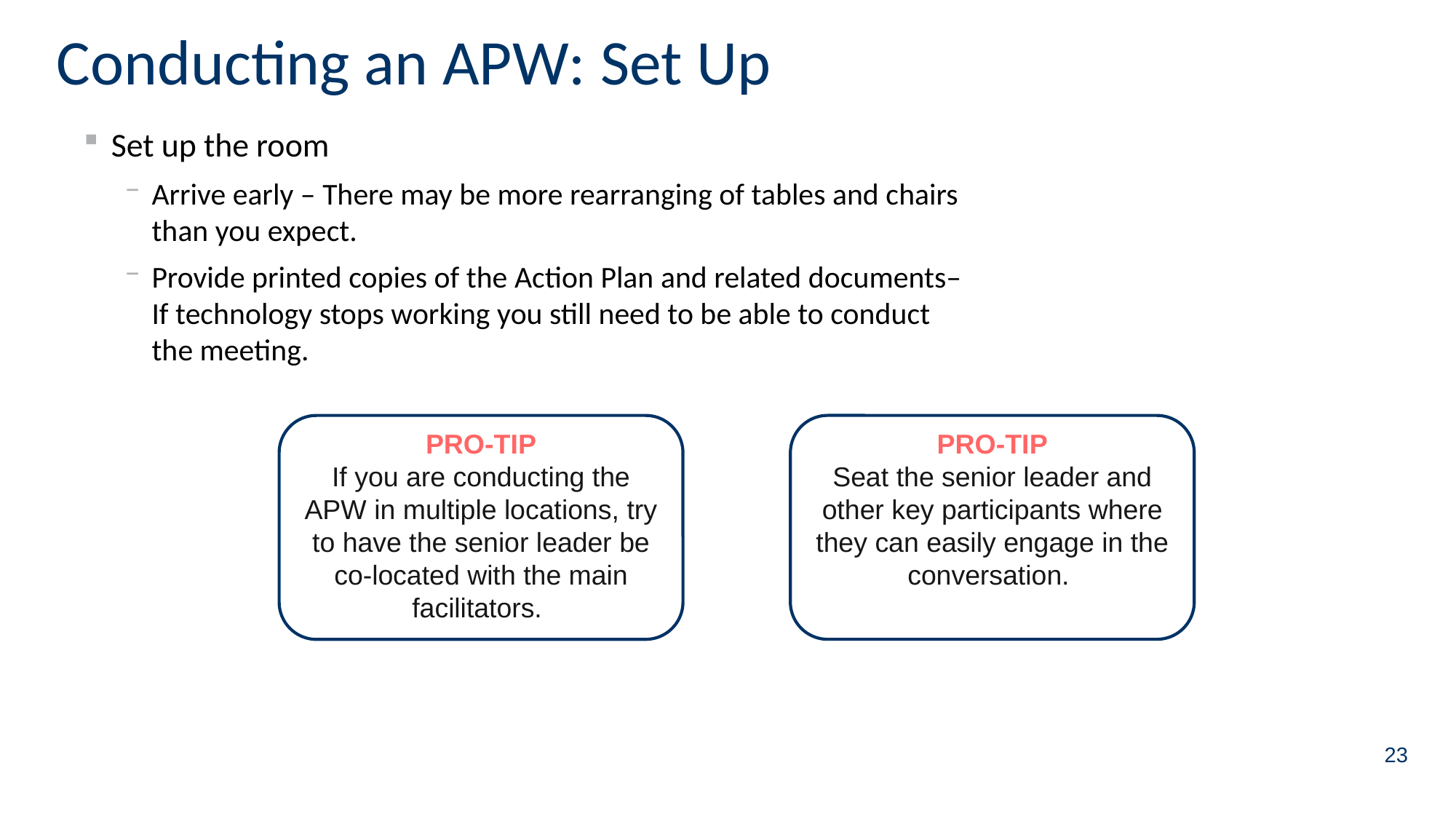

# Conducting an APW: Set Up
Set up the room
Arrive early – There may be more rearranging of tables and chairs than you expect.
Provide printed copies of the Action Plan and related documents– If technology stops working you still need to be able to conduct the meeting.
PRO-TIP
If you are conducting the APW in multiple locations, try to have the senior leader be co-located with the main facilitators.
PRO-TIP
Seat the senior leader and other key participants where they can easily engage in the conversation.